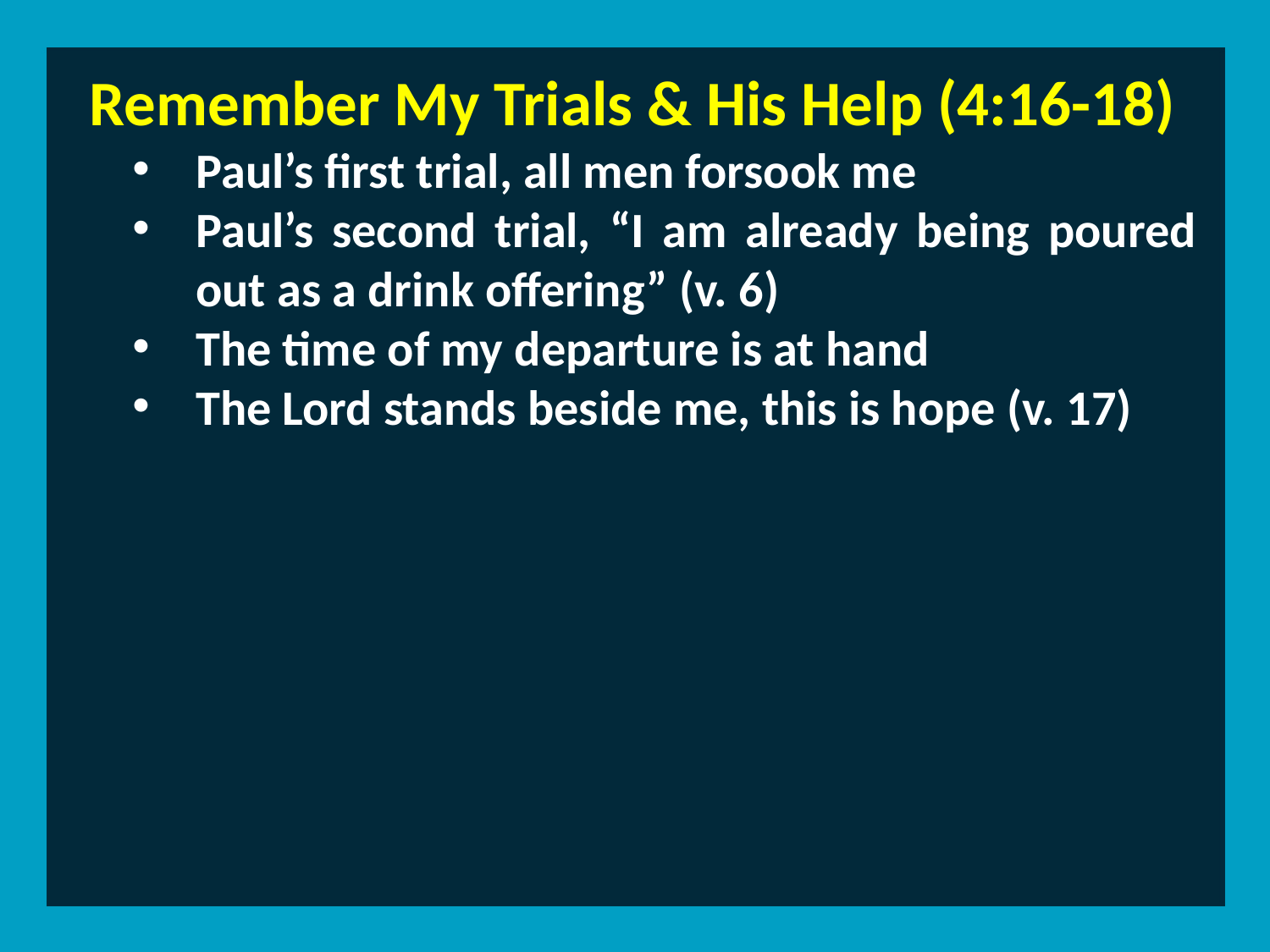

Remember My Trials & His Help (4:16-18)
Paul’s first trial, all men forsook me
Paul’s second trial, “I am already being poured out as a drink offering” (v. 6)
The time of my departure is at hand
The Lord stands beside me, this is hope (v. 17)